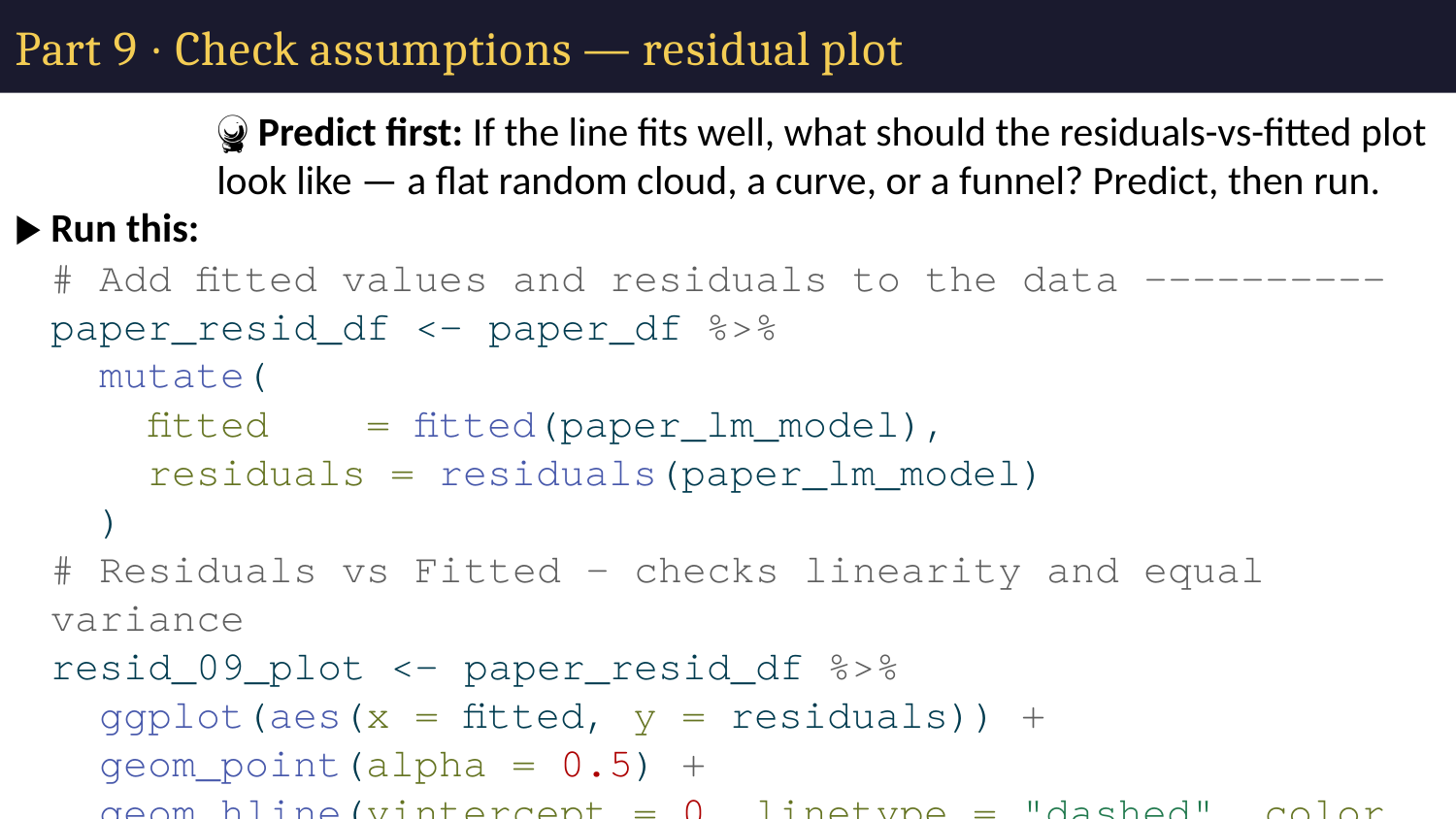

# Part 9 · Check assumptions — residual plot
🔮 Predict first: If the line fits well, what should the residuals-vs-fitted plot look like — a flat random cloud, a curve, or a funnel? Predict, then run.
▶ Run this:
# Add fitted values and residuals to the data ---------- paper_resid_df <- paper_df %>% mutate( fitted    = fitted(paper_lm_model), residuals = residuals(paper_lm_model) )
# Residuals vs Fitted — checks linearity and equal variance resid_09_plot <- paper_resid_df %>% ggplot(aes(x = fitted, y = residuals)) + geom_point(alpha = 0.5) + geom_hline(yintercept = 0, linetype = "dashed", color = "red") + labs( title = "Residuals vs Fitted Values", x     = "Fitted Values (cm²)", y     = "Residuals (cm²)" ) + theme_minimal() resid_09_plot
✏️ Your turn: Describe the residual plot. Do the points form a random cloud around zero, or is there a pattern?
Pattern or random cloud?:
Any evidence of non-linearity (curved pattern)?  Y / N
Any evidence of unequal variance (funnel shape)?  Y / N
⚠️ Watch out! A funnel shape (residuals getting larger at higher fitted values) means variance is not constant — a violation of the equal variance assumption. A curved pattern means the relationship is not linear.
📖 Whitlock & Schluter §17.5 p. 559 (Figure 17.5-4): “A residual plot should show a roughly symmetric cloud of points with no pattern.”